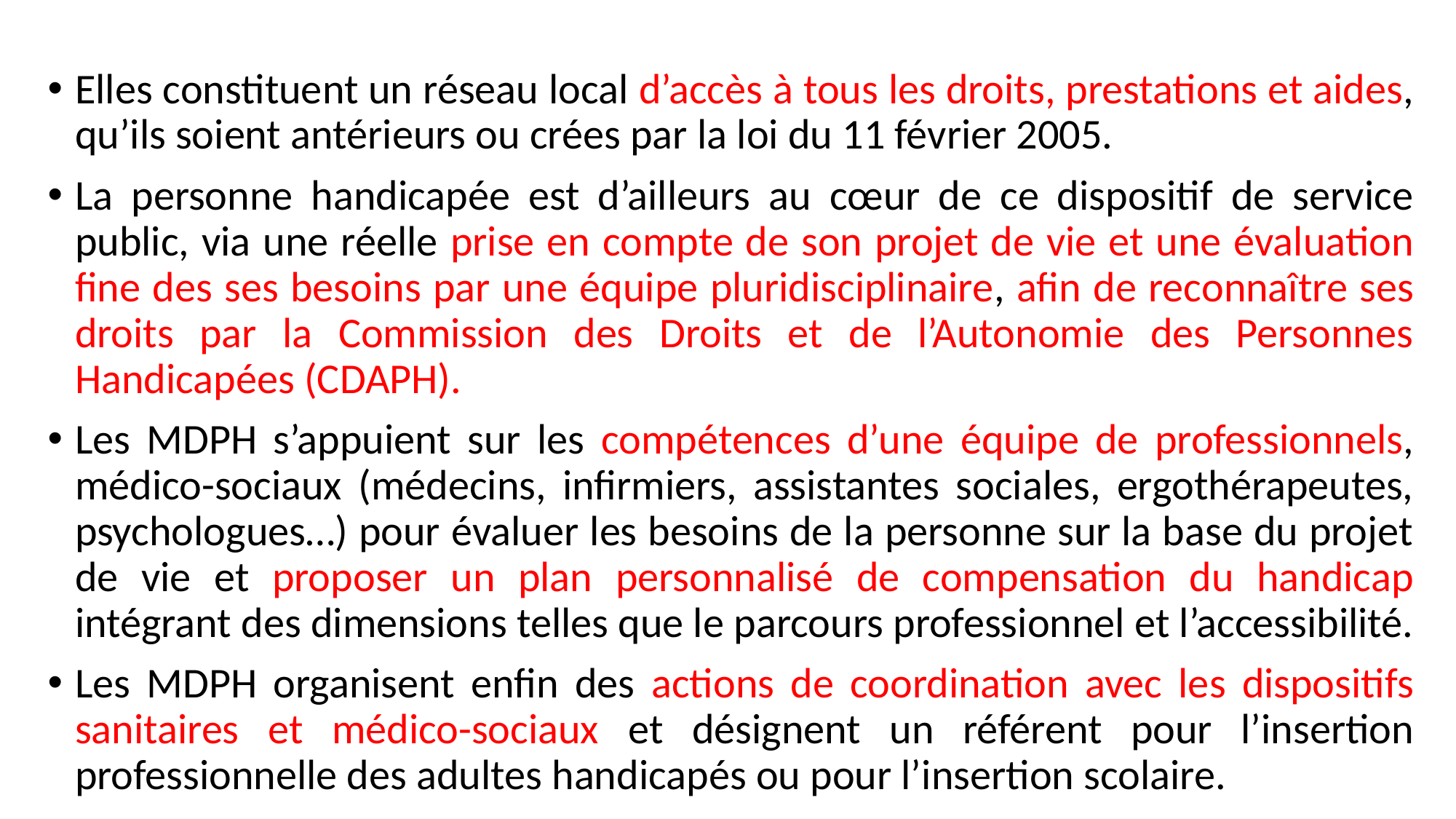

#
Elles constituent un réseau local d’accès à tous les droits, prestations et aides, qu’ils soient antérieurs ou crées par la loi du 11 février 2005.
La personne handicapée est d’ailleurs au cœur de ce dispositif de service public, via une réelle prise en compte de son projet de vie et une évaluation fine des ses besoins par une équipe pluridisciplinaire, afin de reconnaître ses droits par la Commission des Droits et de l’Autonomie des Personnes Handicapées (CDAPH).
Les MDPH s’appuient sur les compétences d’une équipe de professionnels, médico-sociaux (médecins, infirmiers, assistantes sociales, ergothérapeutes, psychologues…) pour évaluer les besoins de la personne sur la base du projet de vie et proposer un plan personnalisé de compensation du handicap intégrant des dimensions telles que le parcours professionnel et l’accessibilité.
Les MDPH organisent enfin des actions de coordination avec les dispositifs sanitaires et médico-sociaux et désignent un référent pour l’insertion professionnelle des adultes handicapés ou pour l’insertion scolaire.